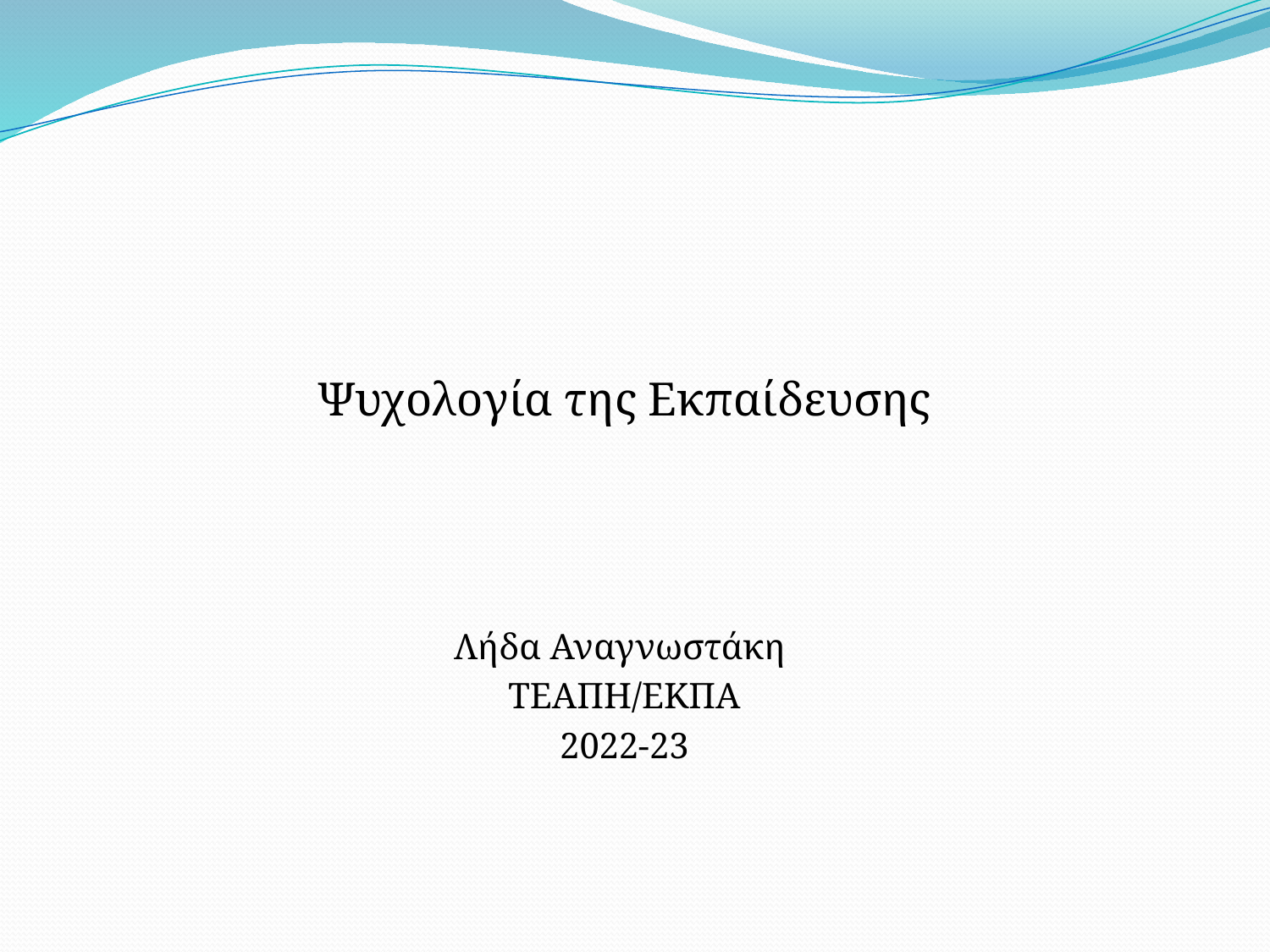

Ψυχολογία της Εκπαίδευσης

Λήδα Αναγνωστάκη
ΤΕΑΠΗ/ΕΚΠΑ
2022-23